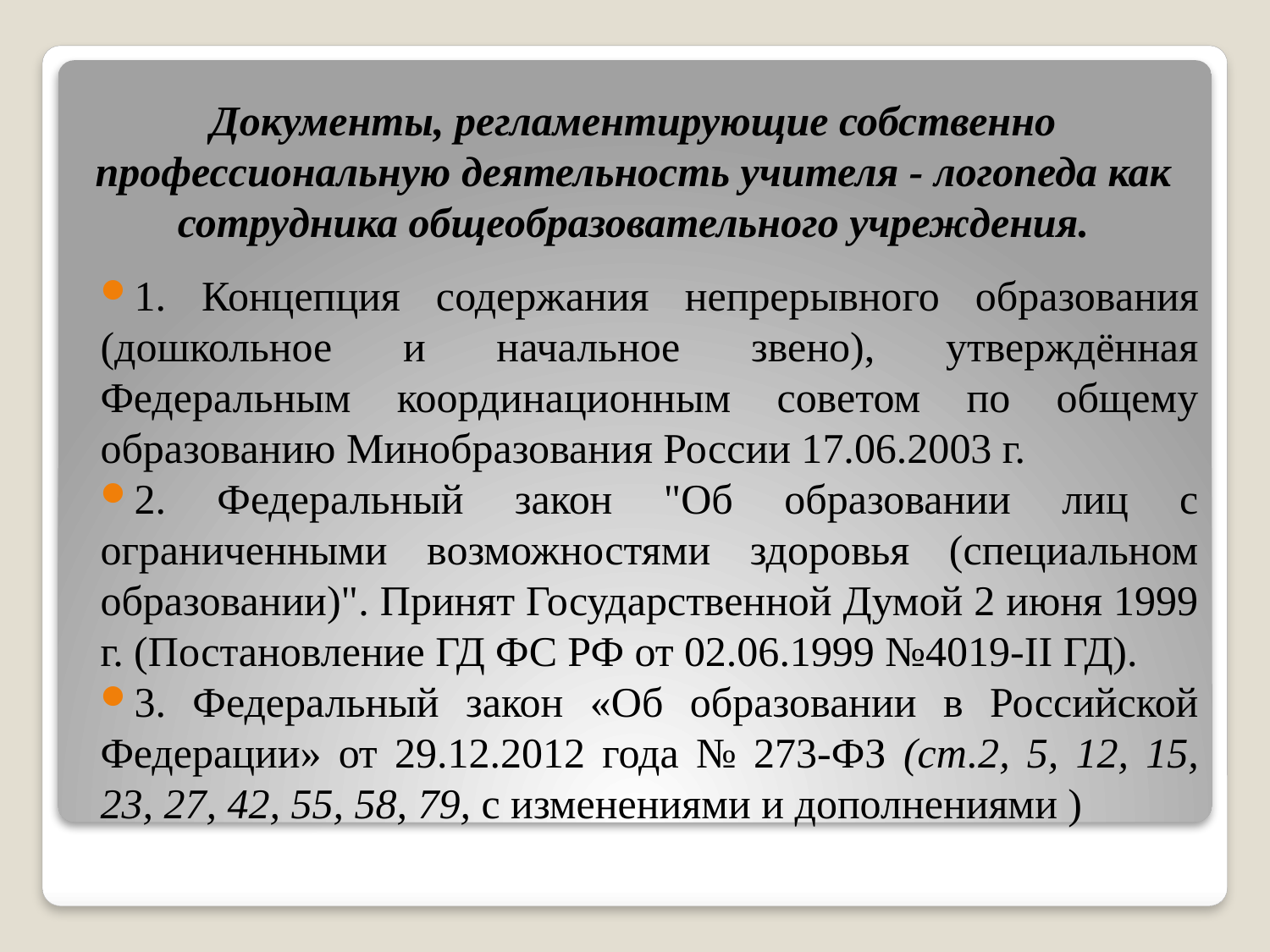

# Документы, регламентирующие собственно профессиональную деятельность учителя - логопеда как сотрудника общеобразовательного учреждения.
1. Концепция содержания непрерывного образования (дошкольное и начальное звено), утверждённая Федеральным координационным советом по общему образованию Минобразования России 17.06.2003 г.
2. Федеральный закон "Об образовании лиц с ограниченными возможностями здоровья (специальном образовании)". Принят Государственной Думой 2 июня 1999 г. (Постановление ГД ФС РФ от 02.06.1999 №4019-II ГД).
3. Федеральный закон «Об образовании в Российской Федерации» от 29.12.2012 года № 273-ФЗ (ст.2, 5, 12, 15, 23, 27, 42, 55, 58, 79, с изменениями и дополнениями )